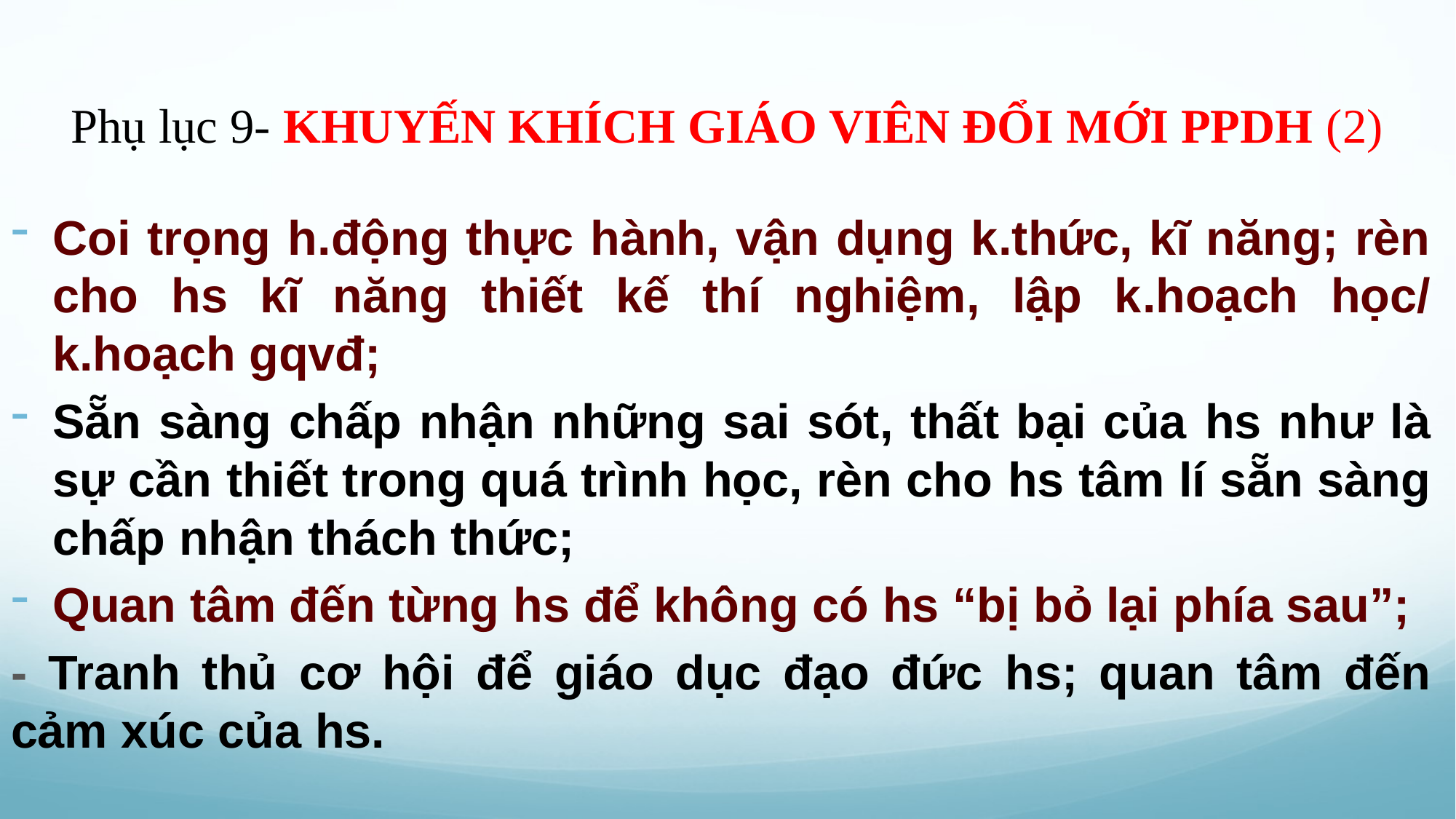

# Phụ lục 9- KHUYẾN KHÍCH GIÁO VIÊN ĐỔI MỚI PPDH (2)
Coi trọng h.động thực hành, vận dụng k.thức, kĩ năng; rèn cho hs kĩ năng thiết kế thí nghiệm, lập k.hoạch học/ k.hoạch gqvđ;
Sẵn sàng chấp nhận những sai sót, thất bại của hs như là sự cần thiết trong quá trình học, rèn cho hs tâm lí sẵn sàng chấp nhận thách thức;
Quan tâm đến từng hs để không có hs “bị bỏ lại phía sau”;
- Tranh thủ cơ hội để giáo dục đạo đức hs; quan tâm đến cảm xúc của hs.